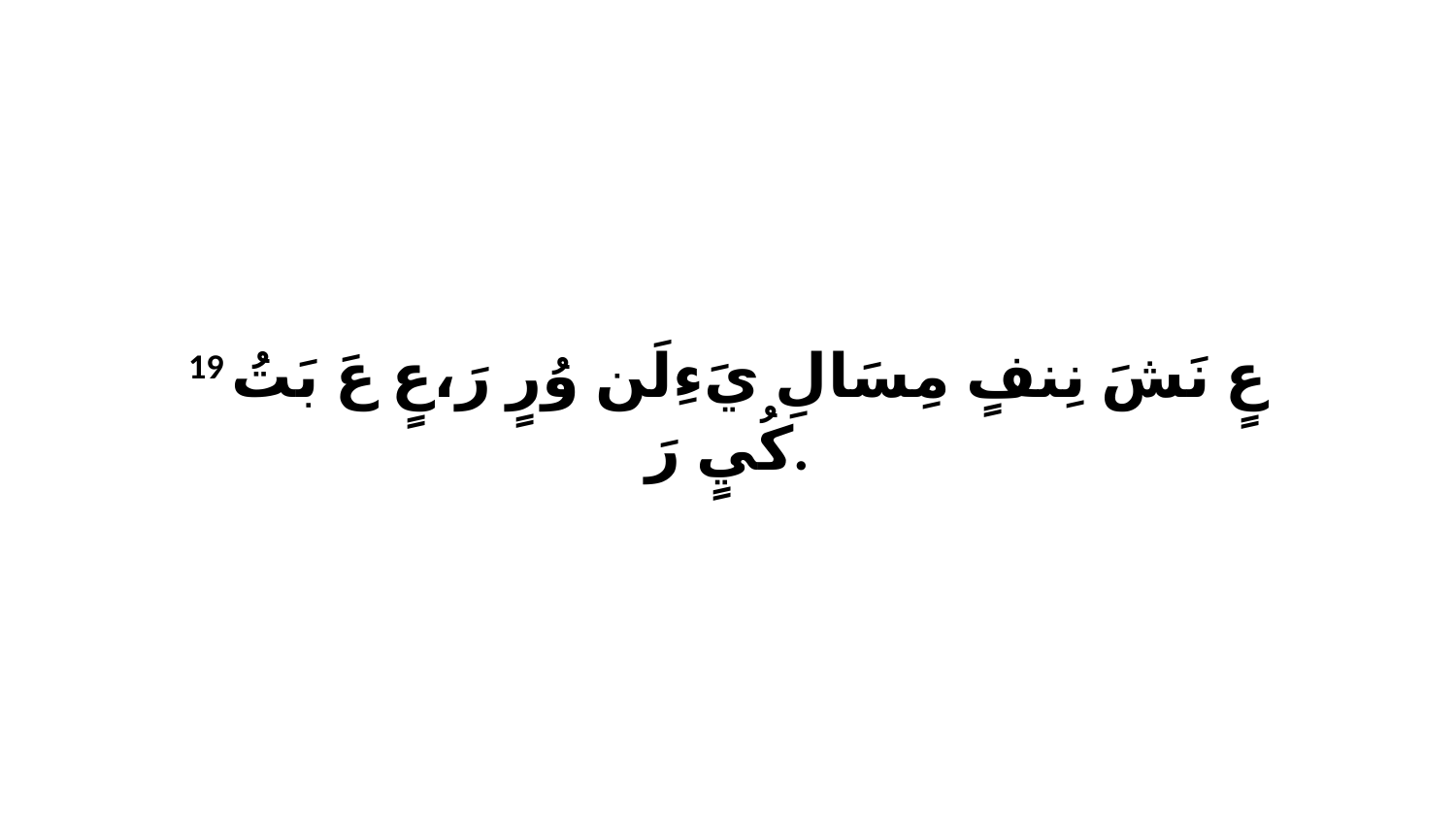

19 عٍ نَشَ نِنفٍ مِسَالِ يَءِلَن وُرٍ رَ،عٍ عَ بَتُ كُيٍ رَ.